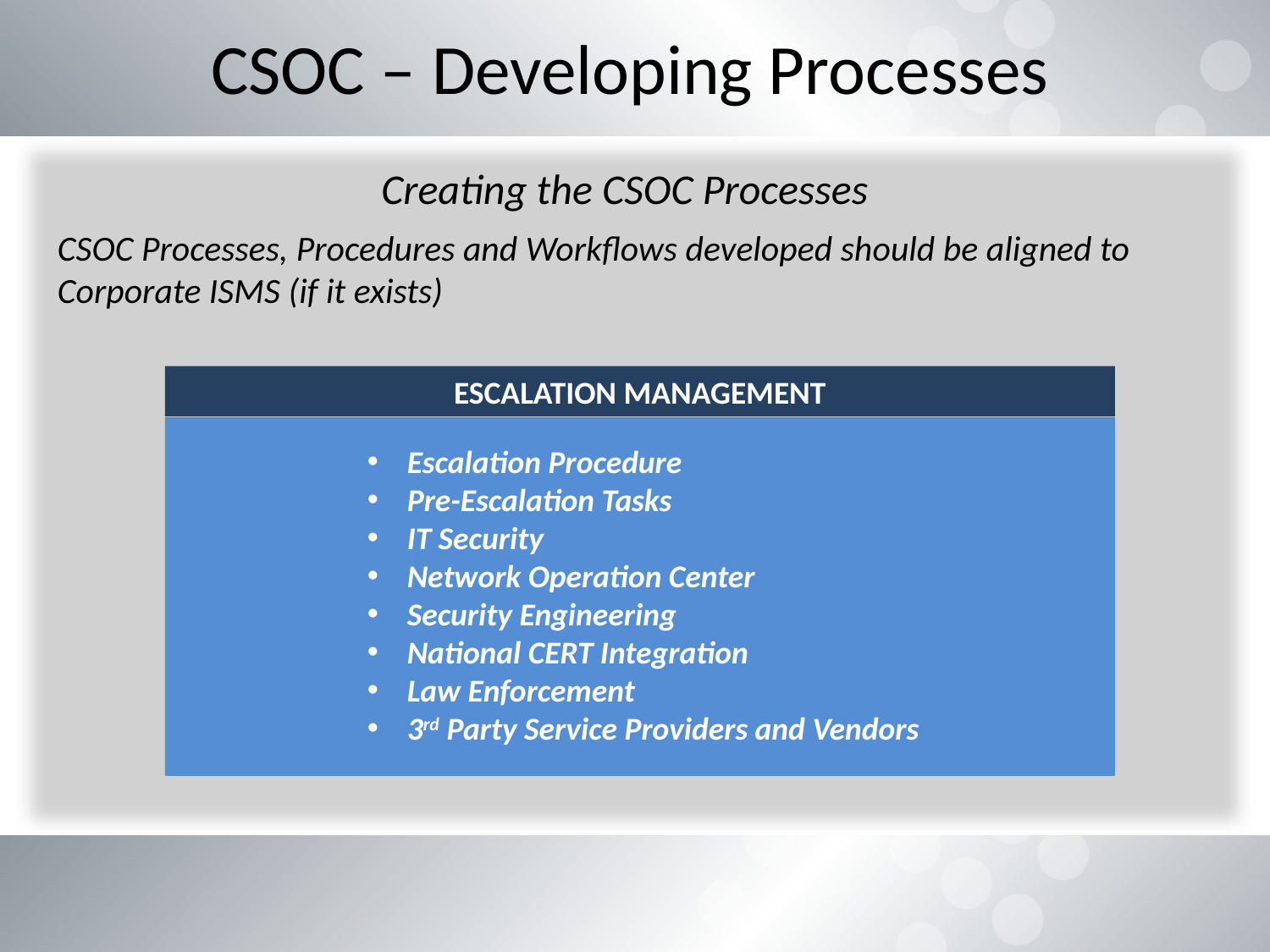

# CSOC – Developing Processes

Creating the CSOC Processes

CSOC Processes, Procedures and Workflows developed should be aligned to Corporate ISMS (if it exists)
ESCALATION MANAGEMENT

Escalation Procedure
Pre-Escalation Tasks
IT Security
Network Operation Center
Security Engineering
National CERT Integration
Law Enforcement
3rd Party Service Providers and Vendors